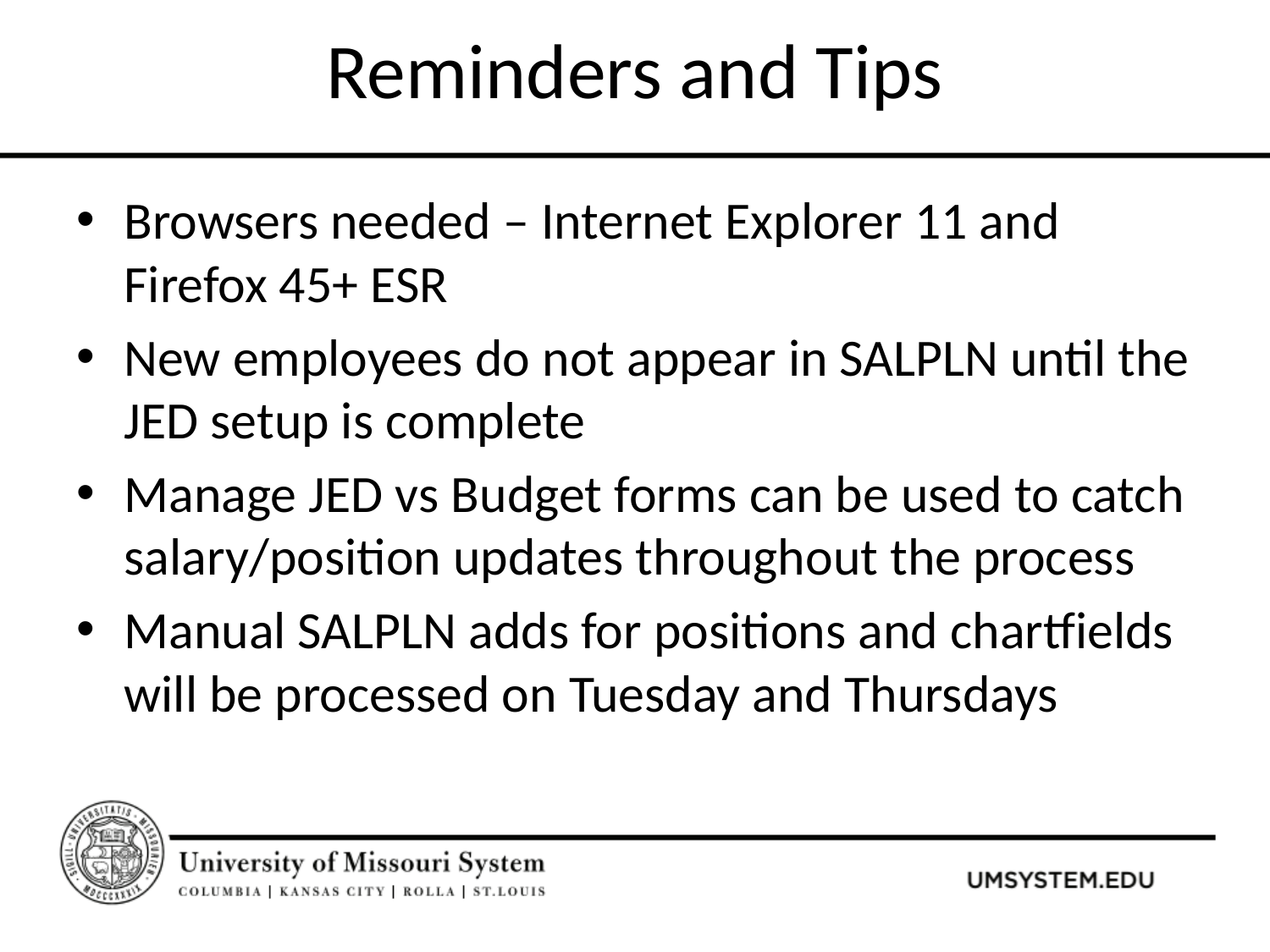

# Reminders and Tips
Browsers needed – Internet Explorer 11 and Firefox 45+ ESR
New employees do not appear in SALPLN until the JED setup is complete
Manage JED vs Budget forms can be used to catch salary/position updates throughout the process
Manual SALPLN adds for positions and chartfields will be processed on Tuesday and Thursdays